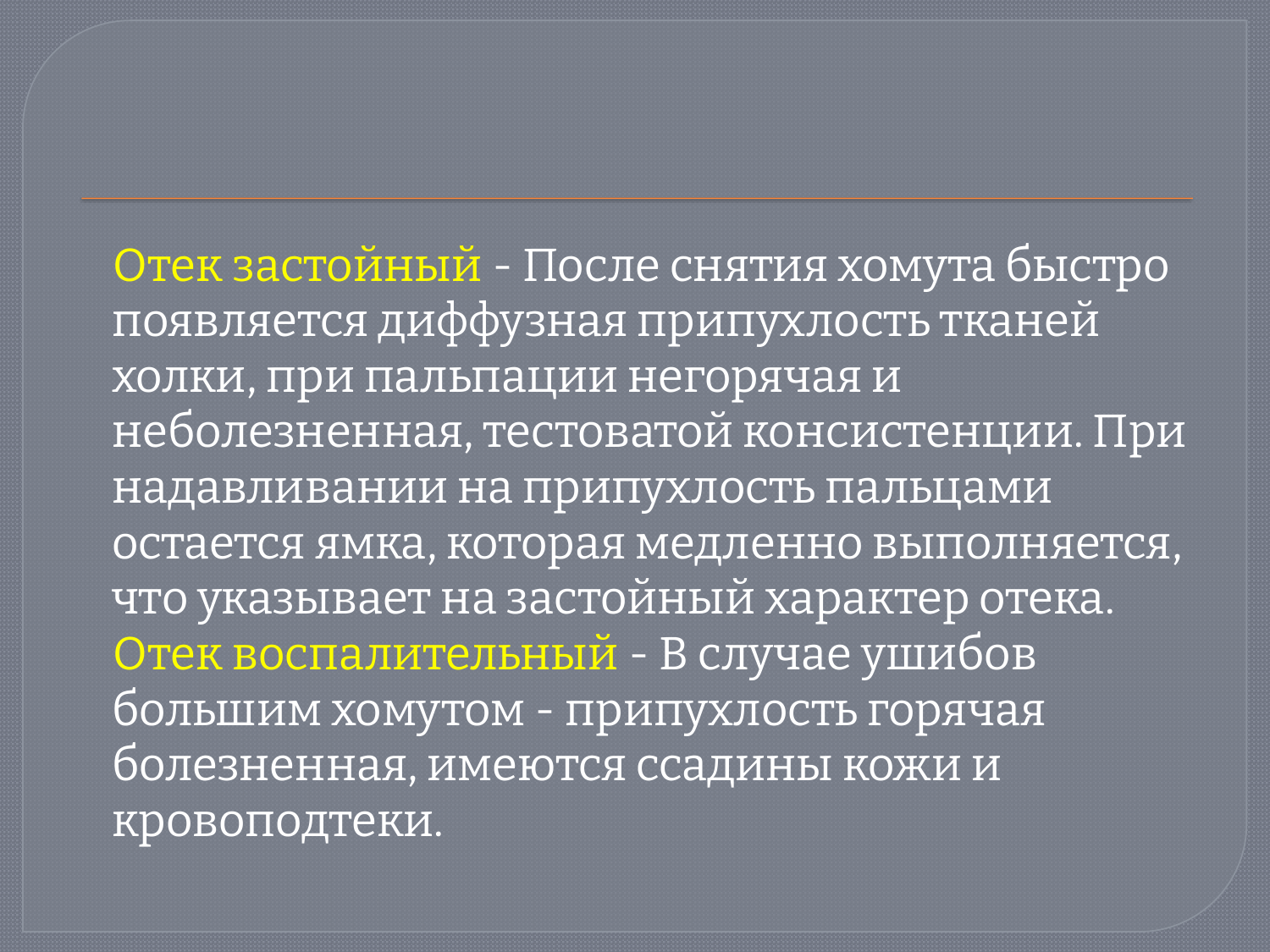

Отек застойный - После снятия хомута быстро появляется диффузная припухлость тканей холки, при пальпации негорячая и неболезненная, тестоватой консистенции. При надавливании на припухлость пальцами остается ямка, которая медленно выполняется, что указывает на застойный характер отека.
    Отек воспалительный - В случае ушибов большим хомутом - припухлость горячая болезненная, имеются ссадины кожи и кровоподтеки.